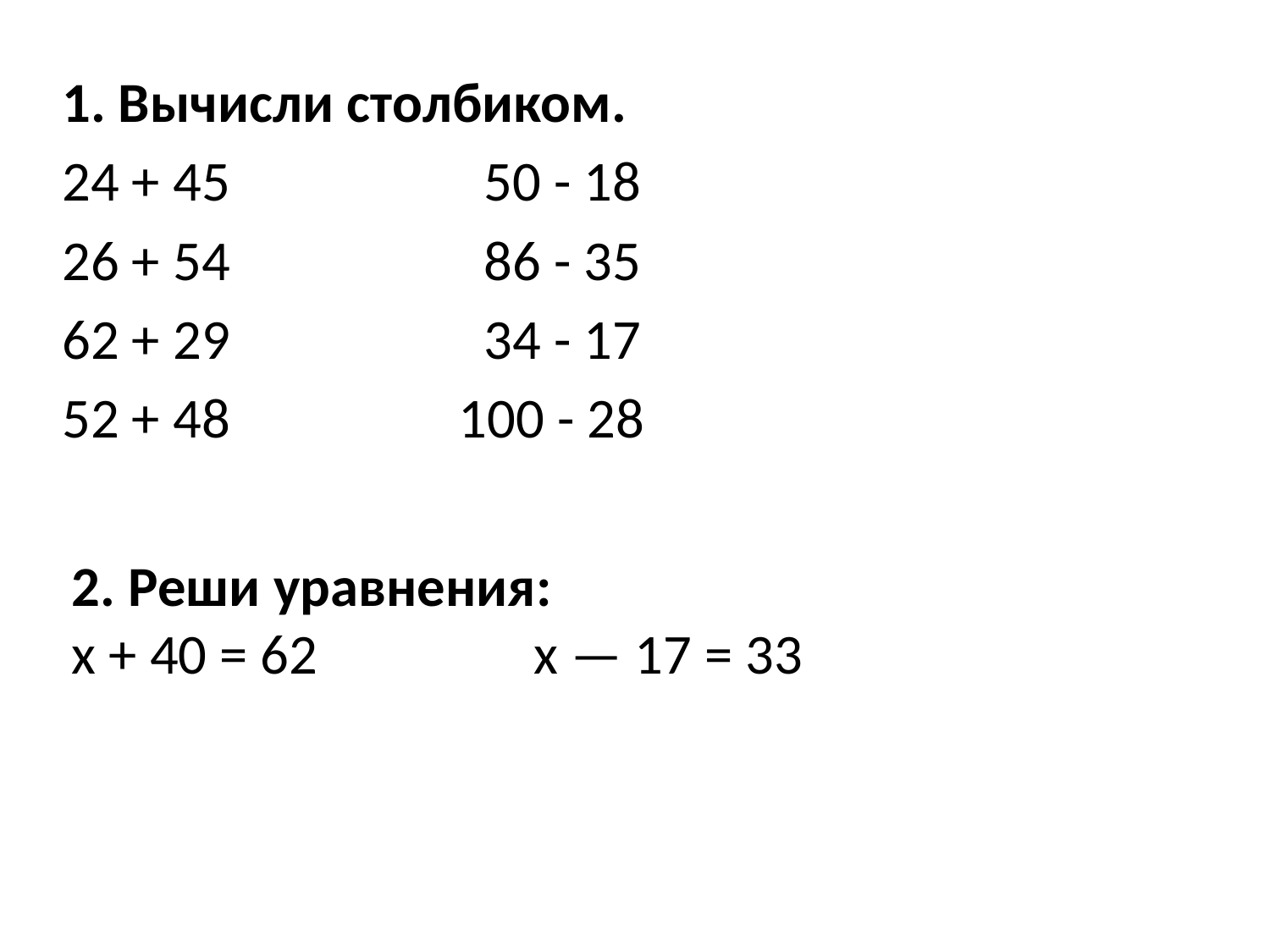

1. Вычисли столбиком.
24 + 45                    50 - 18
26 + 54                    86 - 35
62 + 29                    34 - 17
52 + 48                  100 - 28

2. Реши уравнения:
х + 40 = 62                 х — 17 = 33